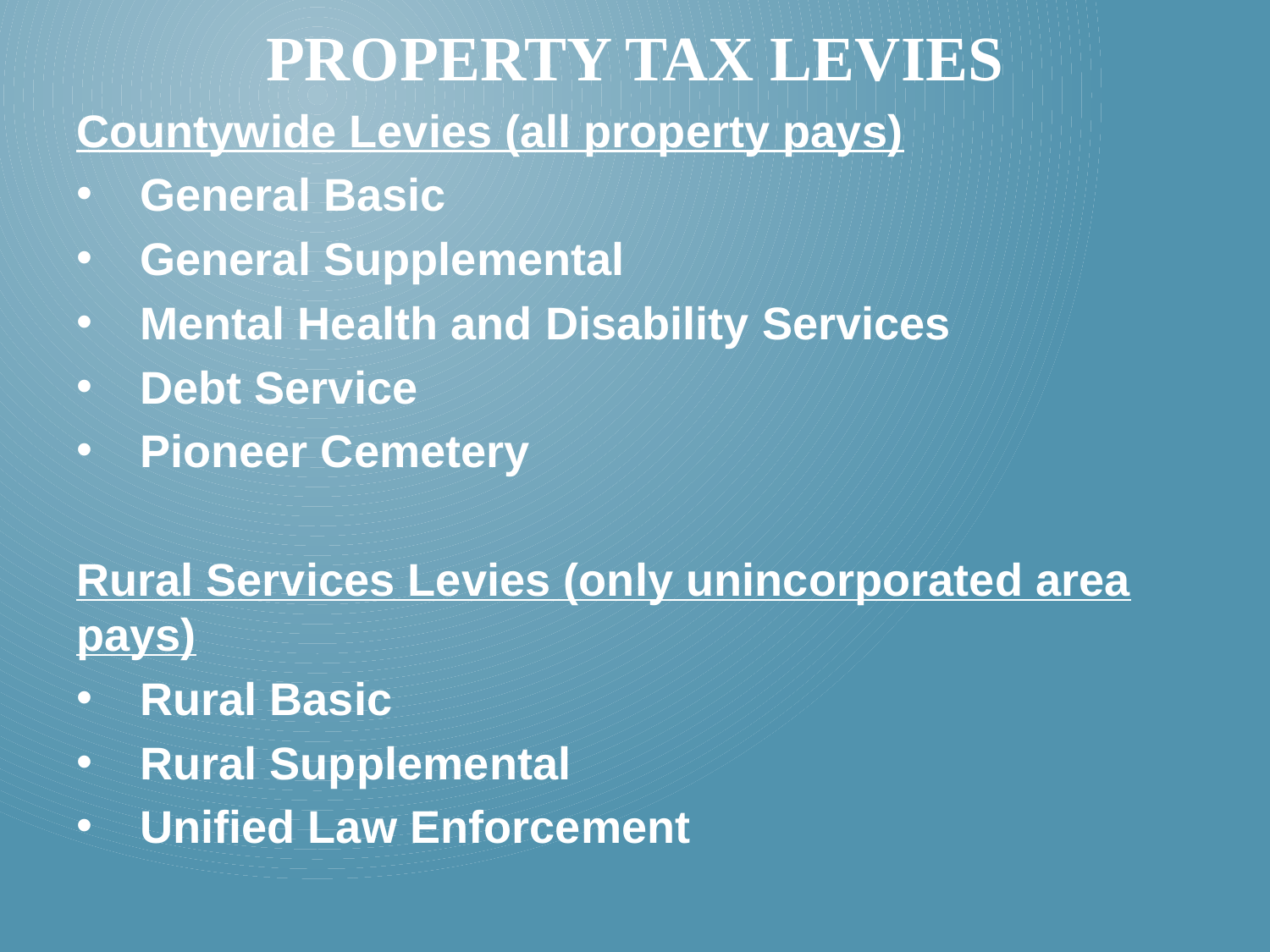

# Property tax Levies
Countywide Levies (all property pays)
General Basic
General Supplemental
Mental Health and Disability Services
Debt Service
Pioneer Cemetery

Rural Services Levies (only unincorporated area pays)
Rural Basic
Rural Supplemental
Unified Law Enforcement